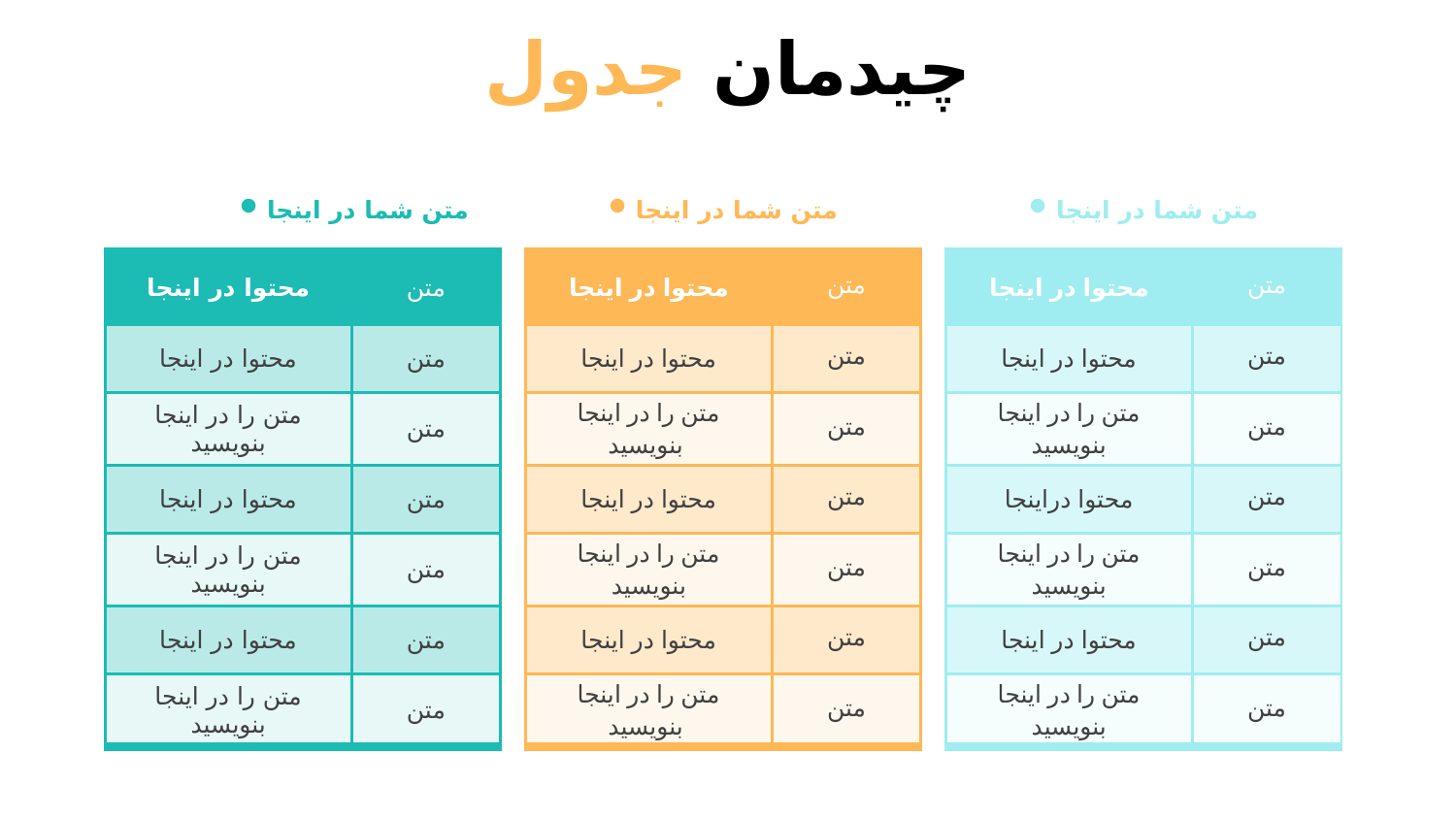

# چیدمان جدول
متن شما در اینجا
متن شما در اینجا
متن شما در اینجا
| محتوا در اینجا | متن |
| --- | --- |
| محتوا در اینجا | متن |
| متن را در اینجا بنویسید | متن |
| محتوا در اینجا | متن |
| متن را در اینجا بنویسید | متن |
| محتوا در اینجا | متن |
| متن را در اینجا بنویسید | متن |
| محتوا در اینجا | متن |
| --- | --- |
| محتوا در اینجا | متن |
| متن را در اینجا بنویسید | متن |
| محتوا در اینجا | متن |
| متن را در اینجا بنویسید | متن |
| محتوا در اینجا | متن |
| متن را در اینجا بنویسید | متن |
| محتوا در اینجا | متن |
| --- | --- |
| محتوا در اینجا | متن |
| متن را در اینجا بنویسید | متن |
| محتوا دراینجا | متن |
| متن را در اینجا بنویسید | متن |
| محتوا در اینجا | متن |
| متن را در اینجا بنویسید | متن |